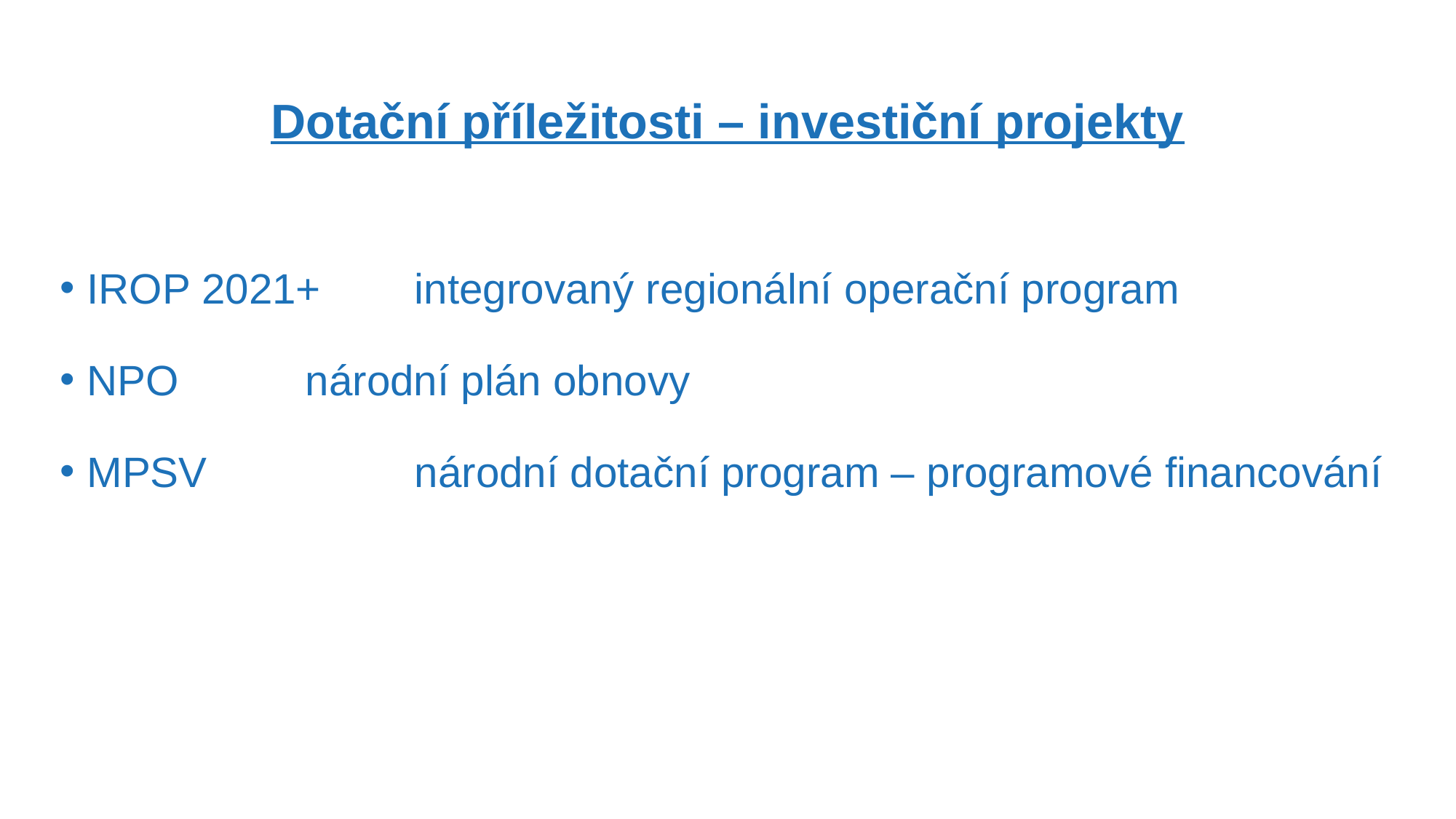

# Dotační příležitosti – investiční projekty
IROP 2021+ 	integrovaný regionální operační program
NPO 		národní plán obnovy
MPSV 		národní dotační program – programové financování